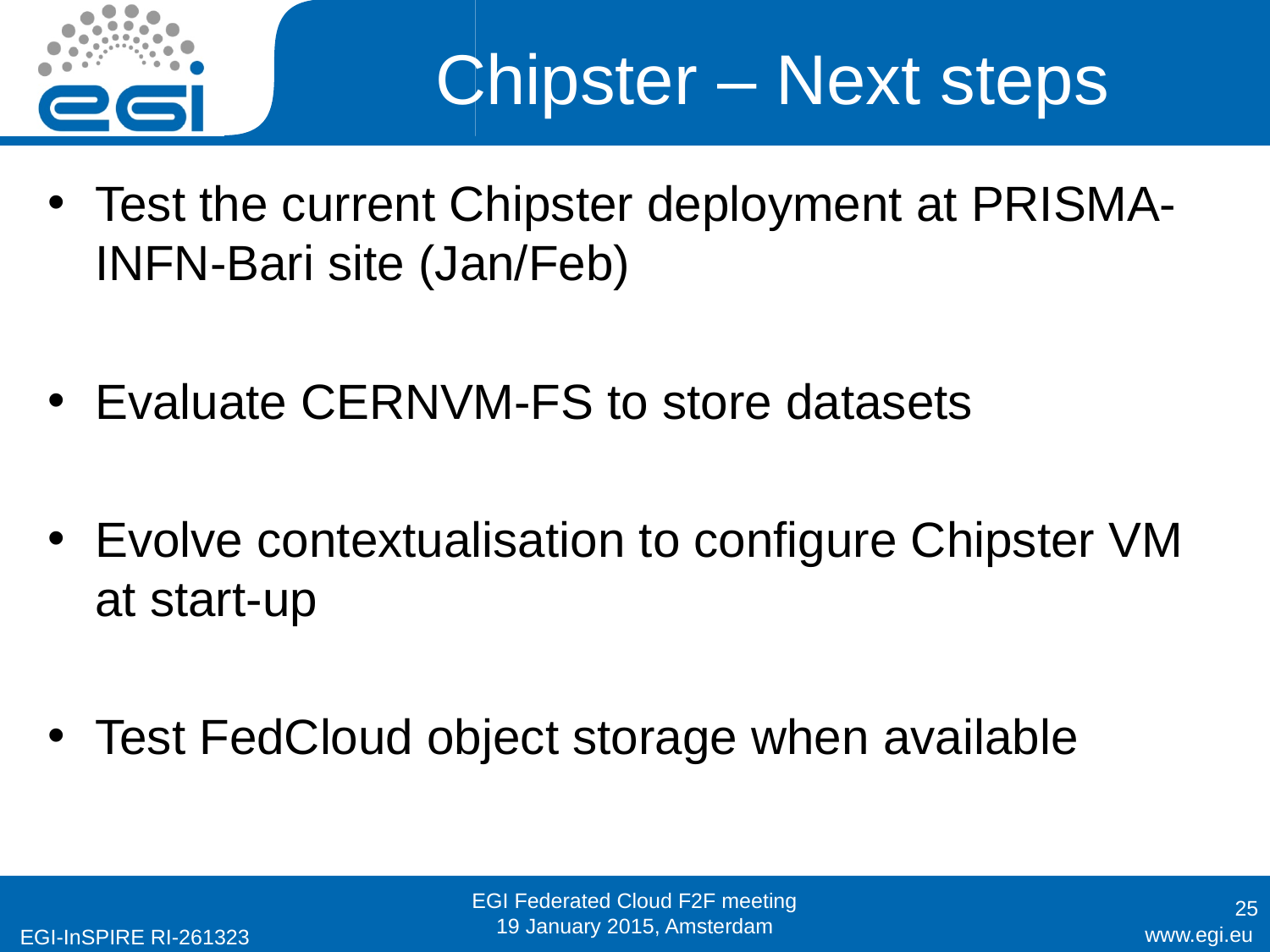

# Chipster – Next steps
Test the current Chipster deployment at PRISMA-INFN-Bari site (Jan/Feb)

Evaluate CERNVM-FS to store datasets

Evolve contextualisation to configure Chipster VM at start-up

Test FedCloud object storage when available

EGI Federated Cloud F2F meeting
19 January 2015, Amsterdam
25